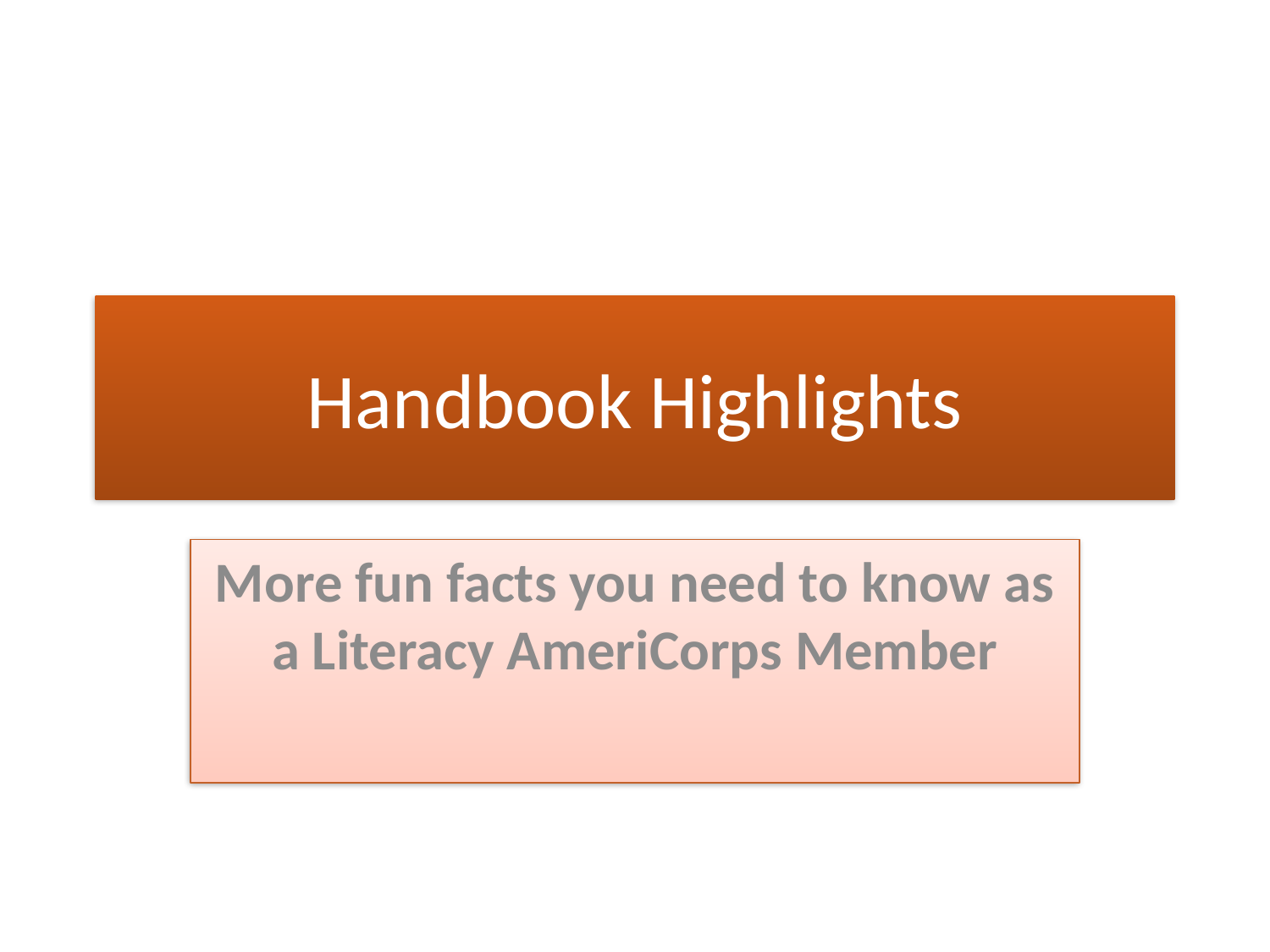

# Handbook Highlights
More fun facts you need to know as a Literacy AmeriCorps Member